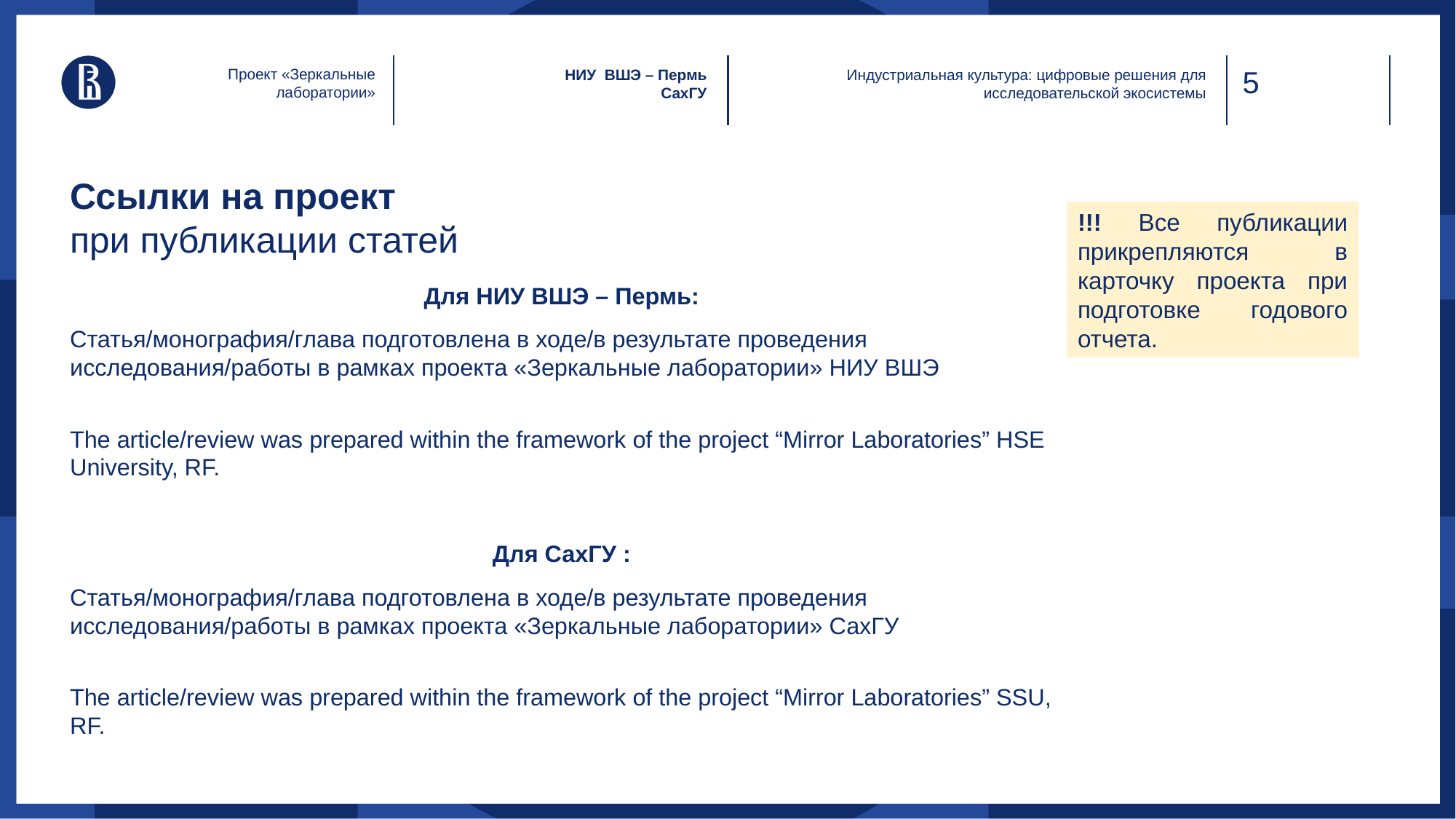

Проект «Зеркальные лаборатории»
НИУ  ВШЭ – Пермь
СахГУ

Индустриальная культура: цифровые решения для исследовательской экосистемы
# Ссылки на проект при публикации статей
!!! Все публикации прикрепляются в карточку проекта при подготовке годового отчета.
Для НИУ ВШЭ – Пермь:
Статья/монография/глава подготовлена в ходе/в результате проведения исследования/работы в рамках проекта «Зеркальные лаборатории» НИУ ВШЭ
The article/review was prepared within the framework of the project “Mirror Laboratories” HSE University, RF.

Для СахГУ :
Статья/монография/глава подготовлена в ходе/в результате проведения исследования/работы в рамках проекта «Зеркальные лаборатории» СахГУ
The article/review was prepared within the framework of the project “Mirror Laboratories” SSU, RF.